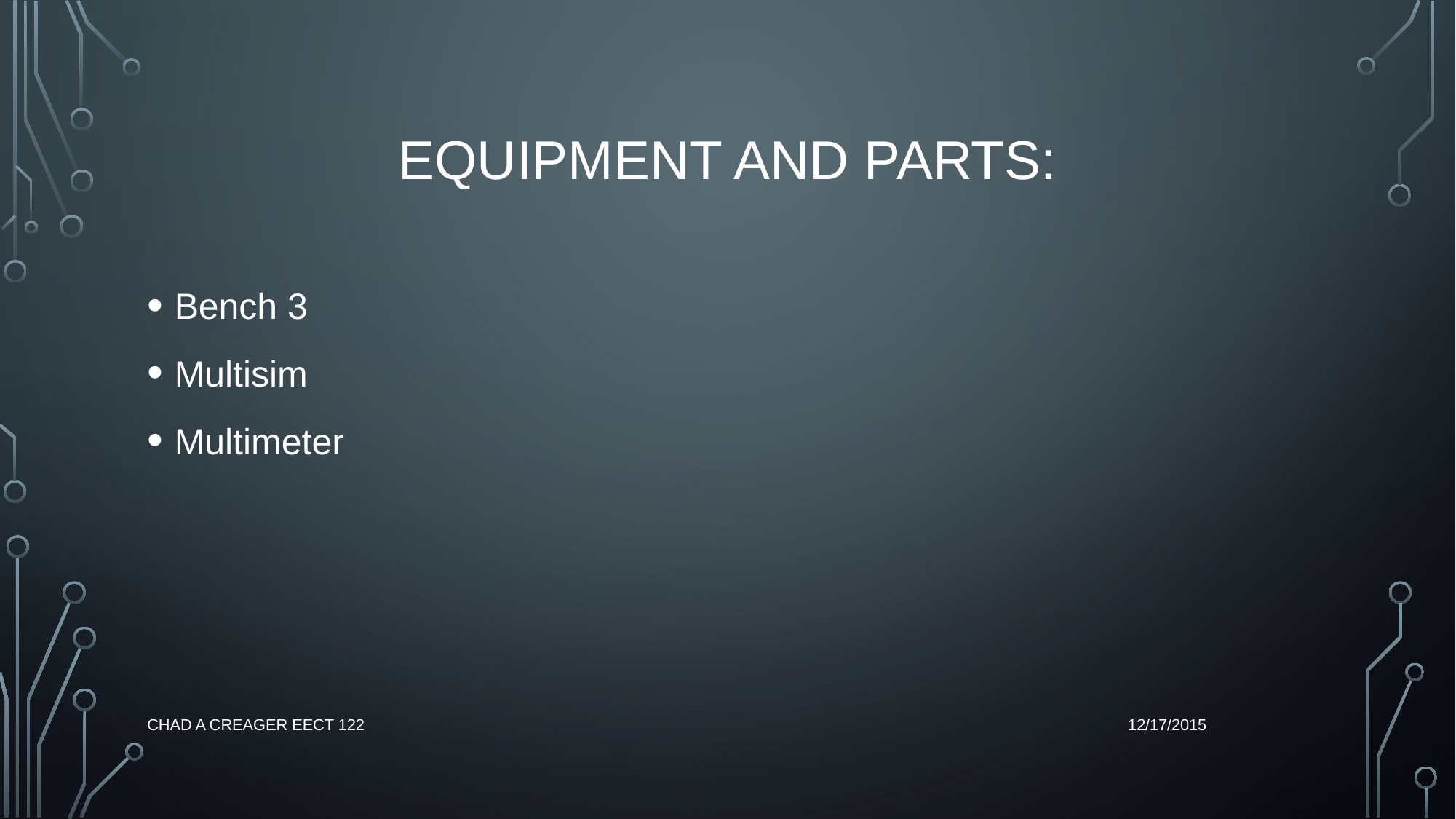

# Equipment and Parts:
Bench 3
Multisim
Multimeter
Chad A Creager EECT 122
12/17/2015